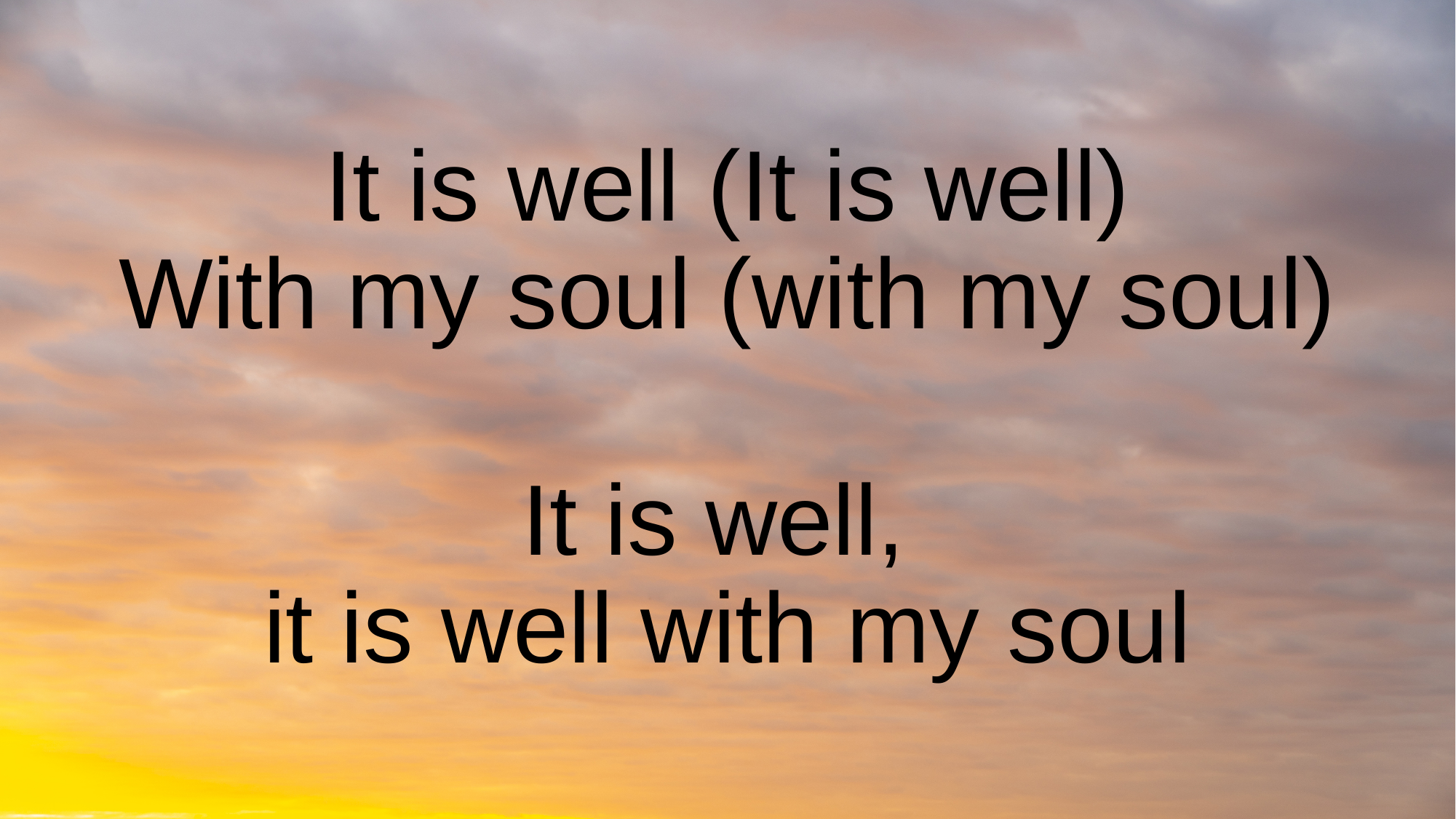

# It is well (It is well) With my soul (with my soul) It is well, it is well with my soul